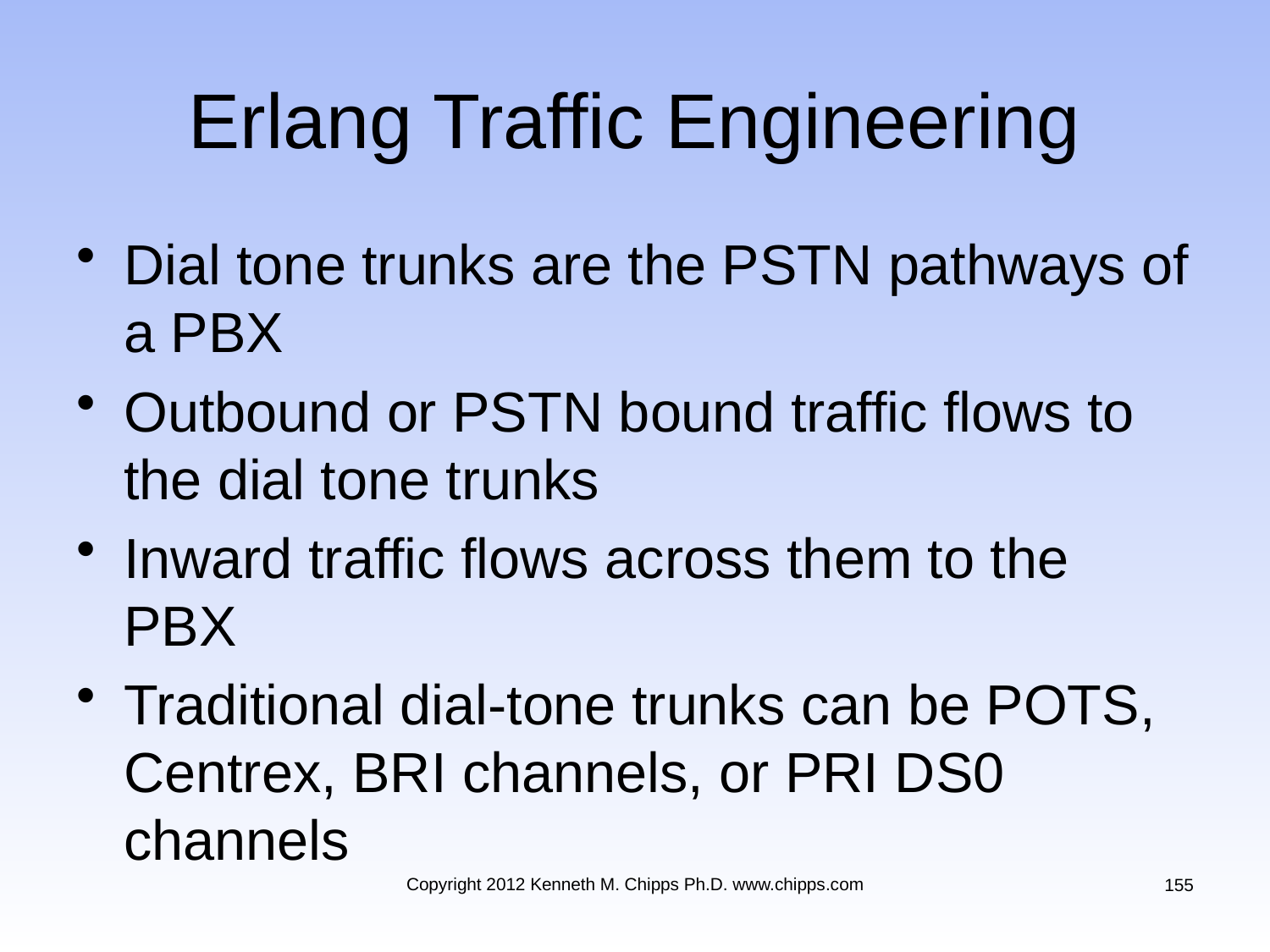

# Erlang Traffic Engineering
Dial tone trunks are the PSTN pathways of a PBX
Outbound or PSTN bound traffic flows to the dial tone trunks
Inward traffic flows across them to the PBX
Traditional dial-tone trunks can be POTS, Centrex, BRI channels, or PRI DS0 channels
Copyright 2012 Kenneth M. Chipps Ph.D. www.chipps.com
155